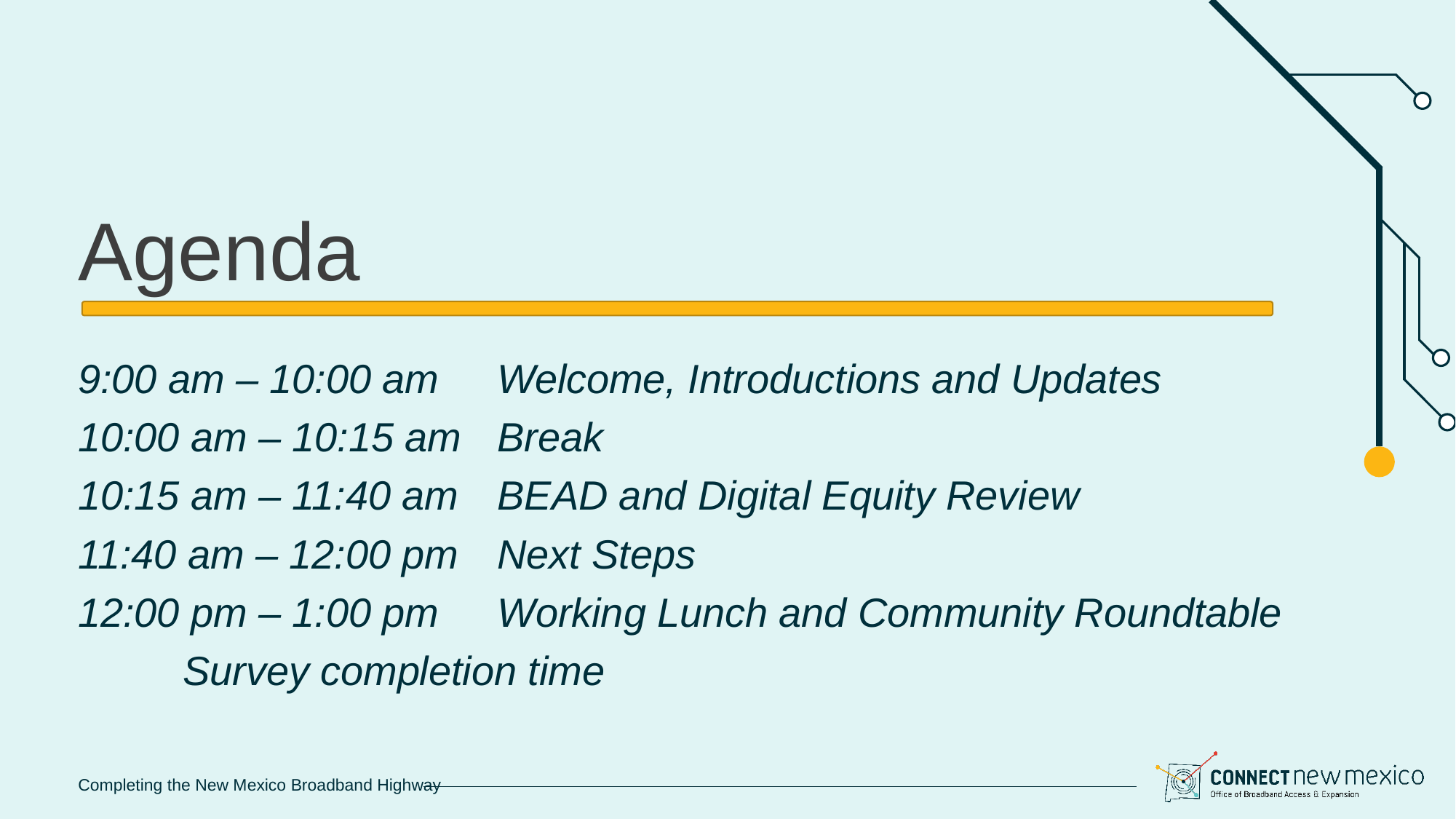

# Agenda

9:00 am – 10:00 am		Welcome, Introductions and Updates
10:00 am – 10:15 am		Break
10:15 am – 11:40 am		BEAD and Digital Equity Review
11:40 am – 12:00 pm		Next Steps
12:00 pm – 1:00 pm		Working Lunch and Community Roundtable
					Survey completion time